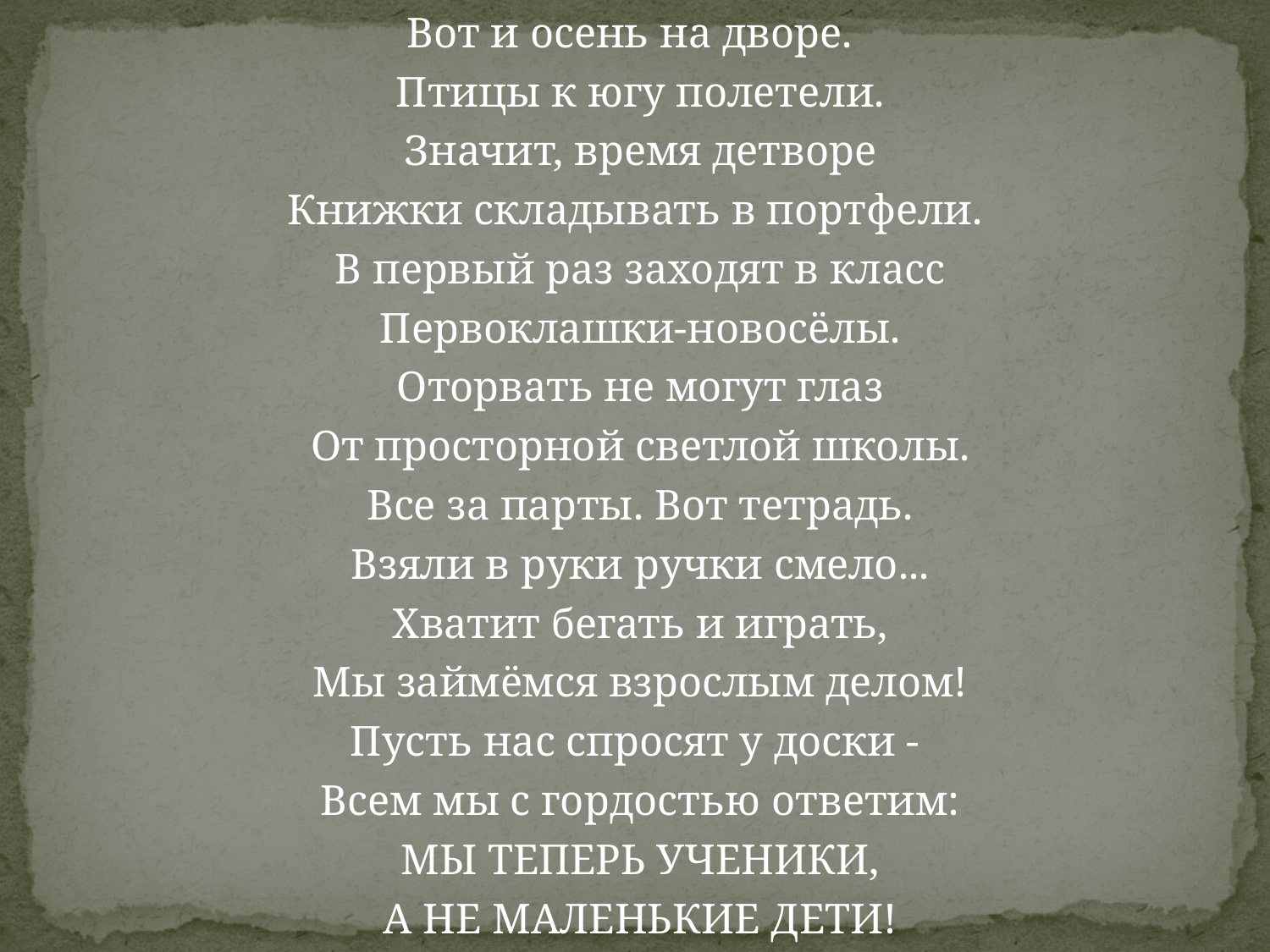

Вот и осень на дворе.
 Птицы к югу полетели.
 Значит, время детворе
Книжки складывать в портфели.
 В первый раз заходят в класс
 Первоклашки-новосёлы.
 Оторвать не могут глаз
 От просторной светлой школы.
 Все за парты. Вот тетрадь.
 Взяли в руки ручки смело...
 Хватит бегать и играть,
 Мы займёмся взрослым делом!
 Пусть нас спросят у доски -
 Всем мы с гордостью ответим:
 МЫ ТЕПЕРЬ УЧЕНИКИ,
 А НЕ МАЛЕНЬКИЕ ДЕТИ!